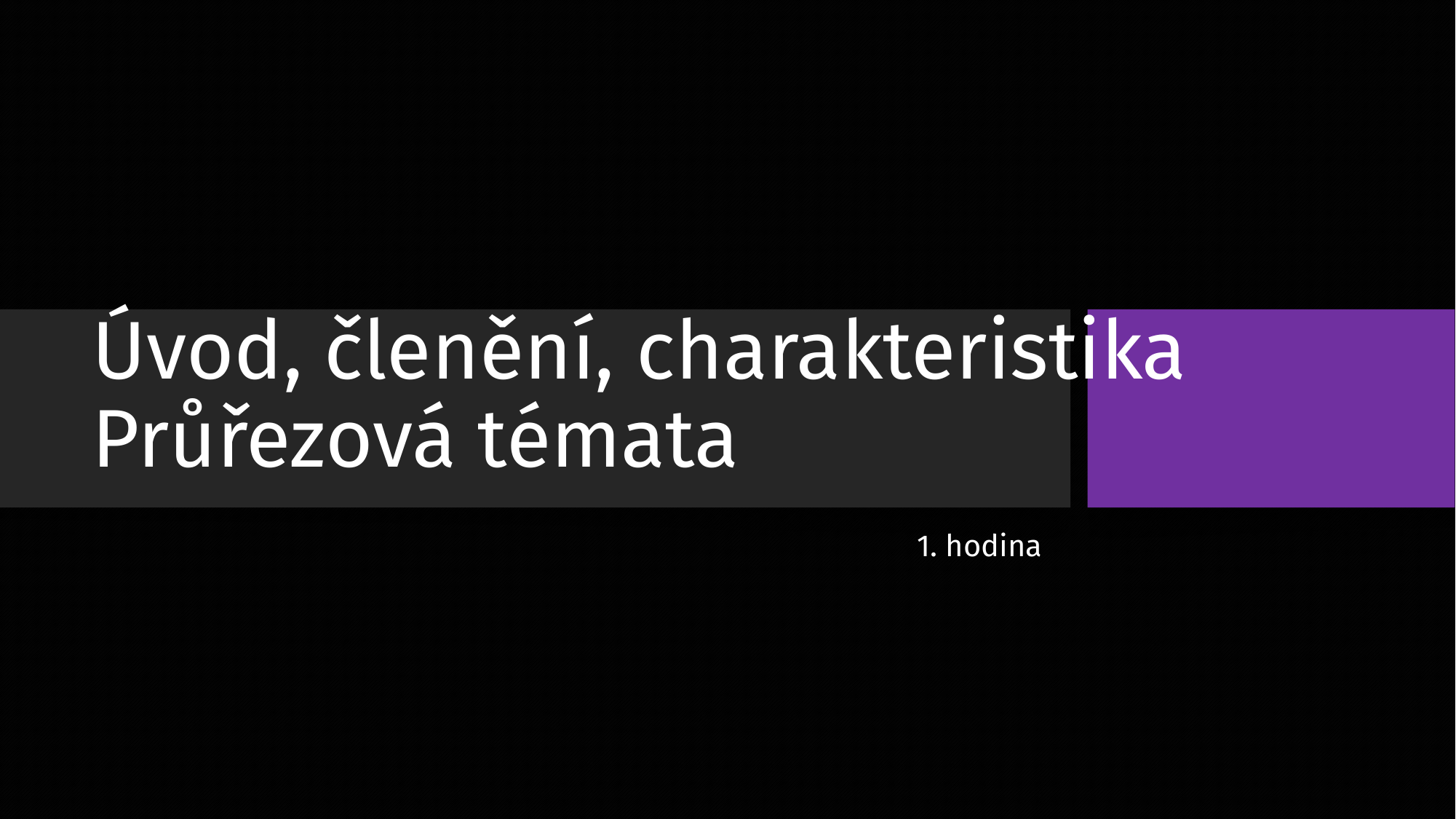

# Úvod, členění, charakteristika Průřezová témata
1. hodina